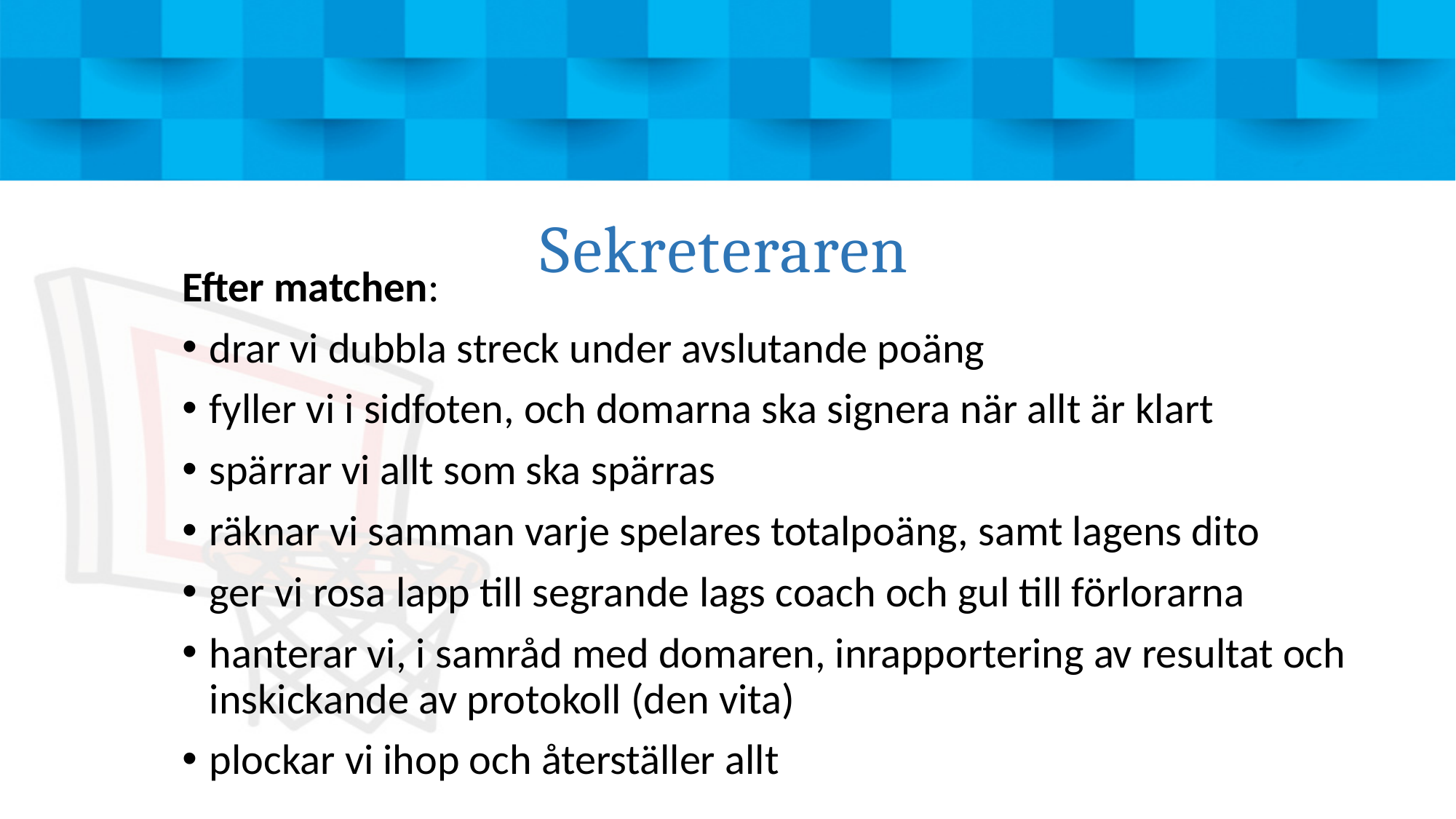

# Sekreteraren
Efter matchen:
drar vi dubbla streck under avslutande poäng
fyller vi i sidfoten, och domarna ska signera när allt är klart
spärrar vi allt som ska spärras
räknar vi samman varje spelares totalpoäng, samt lagens dito
ger vi rosa lapp till segrande lags coach och gul till förlorarna
hanterar vi, i samråd med domaren, inrapportering av resultat och inskickande av protokoll (den vita)
plockar vi ihop och återställer allt